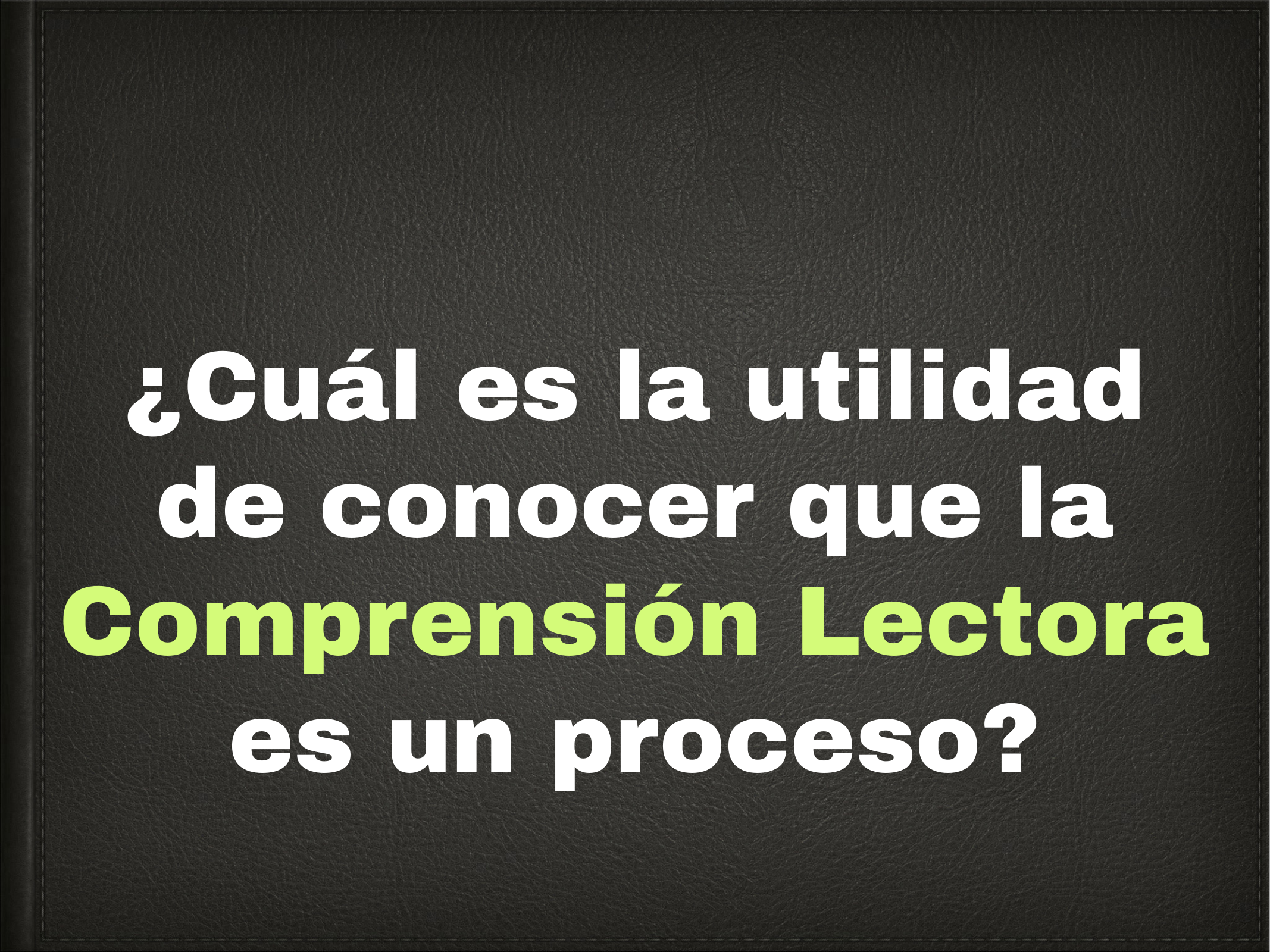

¿Cuál es la utilidad de conocer que la Comprensión Lectora es un proceso?